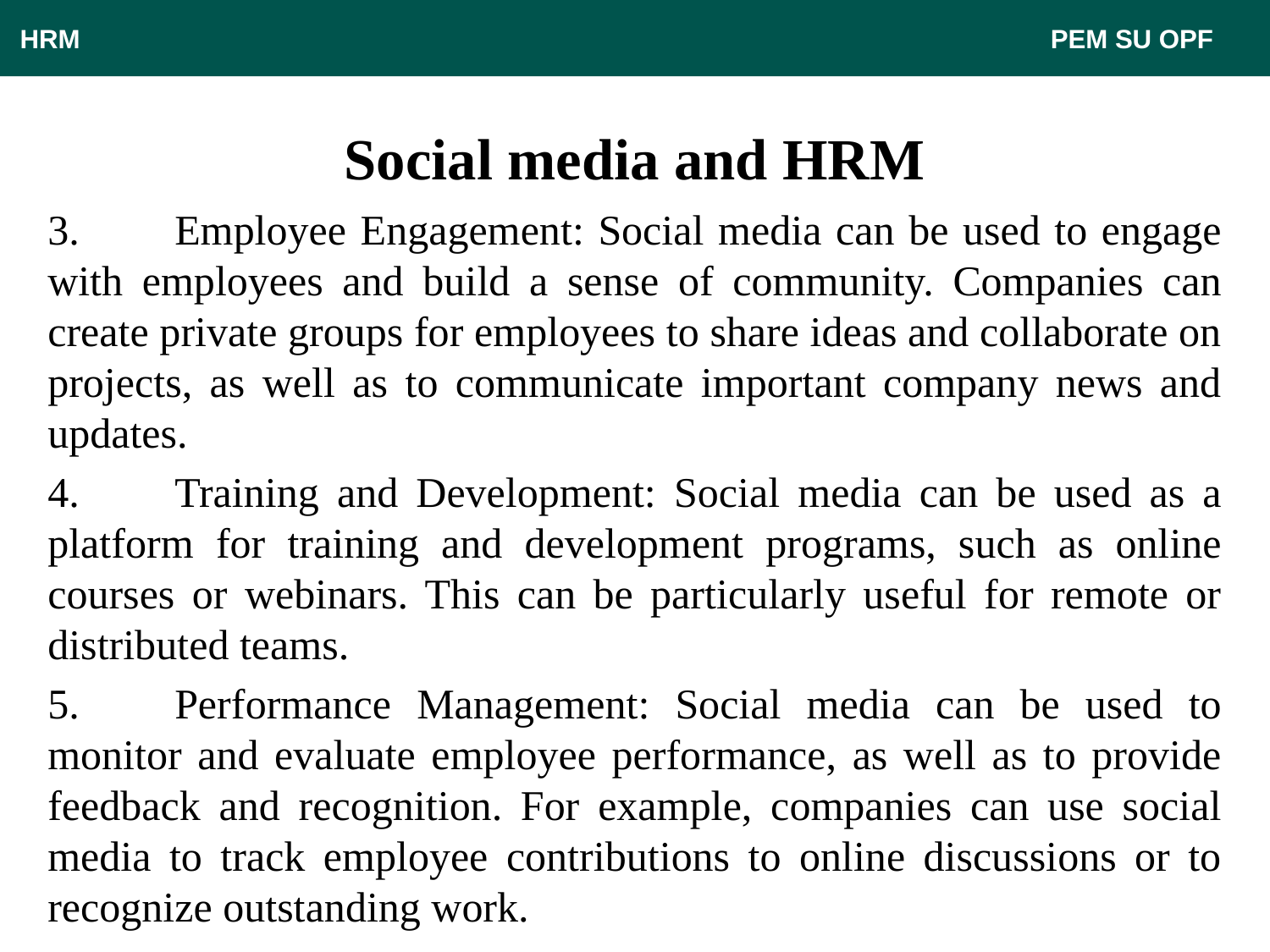

HRM								   PEM SU OPF
# Social media and HRM
3.	Employee Engagement: Social media can be used to engage with employees and build a sense of community. Companies can create private groups for employees to share ideas and collaborate on projects, as well as to communicate important company news and updates.
4.	Training and Development: Social media can be used as a platform for training and development programs, such as online courses or webinars. This can be particularly useful for remote or distributed teams.
5.	Performance Management: Social media can be used to monitor and evaluate employee performance, as well as to provide feedback and recognition. For example, companies can use social media to track employee contributions to online discussions or to recognize outstanding work.